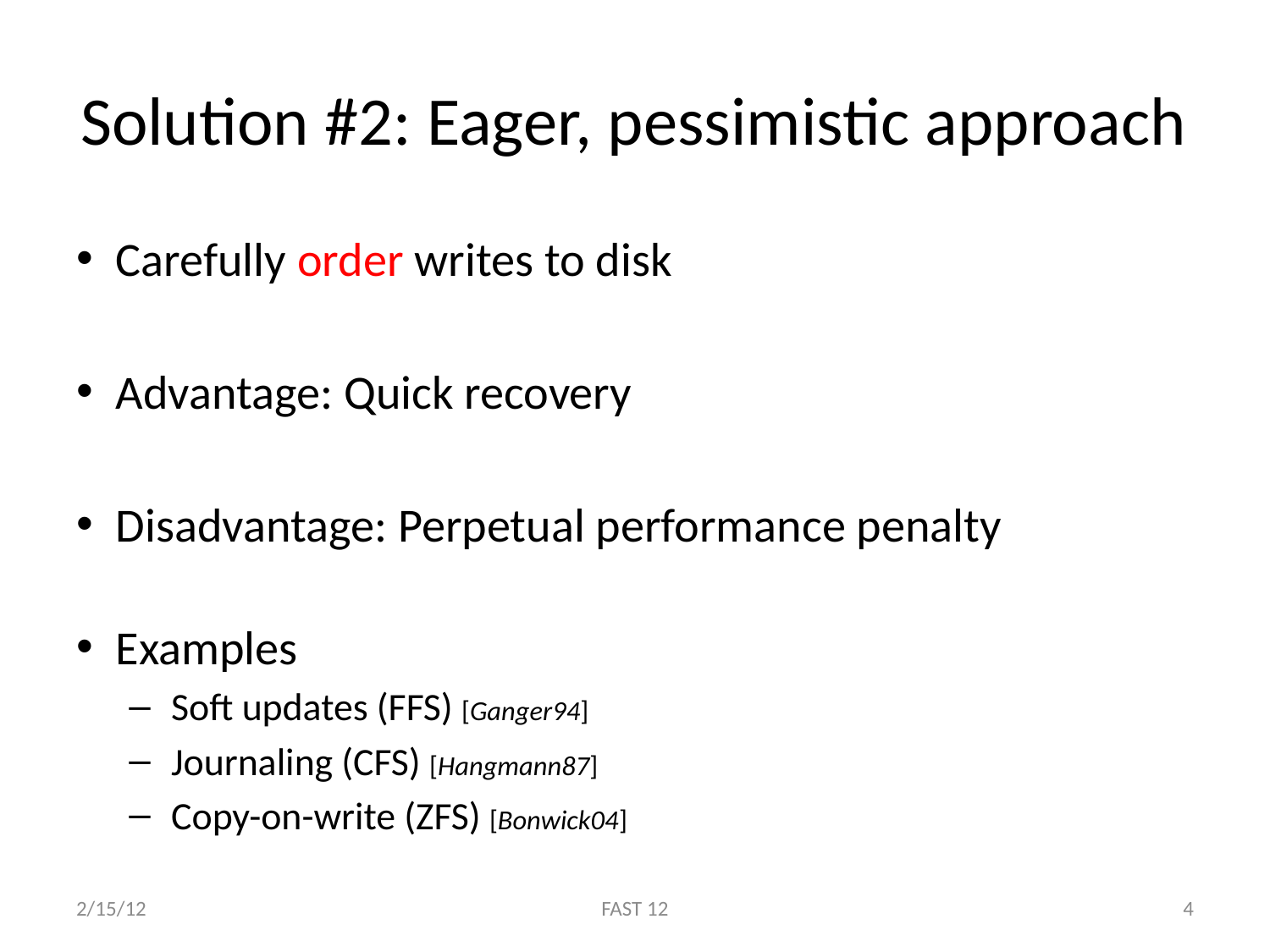

# Solution #2: Eager, pessimistic approach
Carefully order writes to disk

Advantage: Quick recovery

Disadvantage: Perpetual performance penalty

Examples
 Soft updates (FFS) [Ganger94]
 Journaling (CFS) [Hangmann87]
 Copy-on-write (ZFS) [Bonwick04]

2/15/12
FAST 12
4